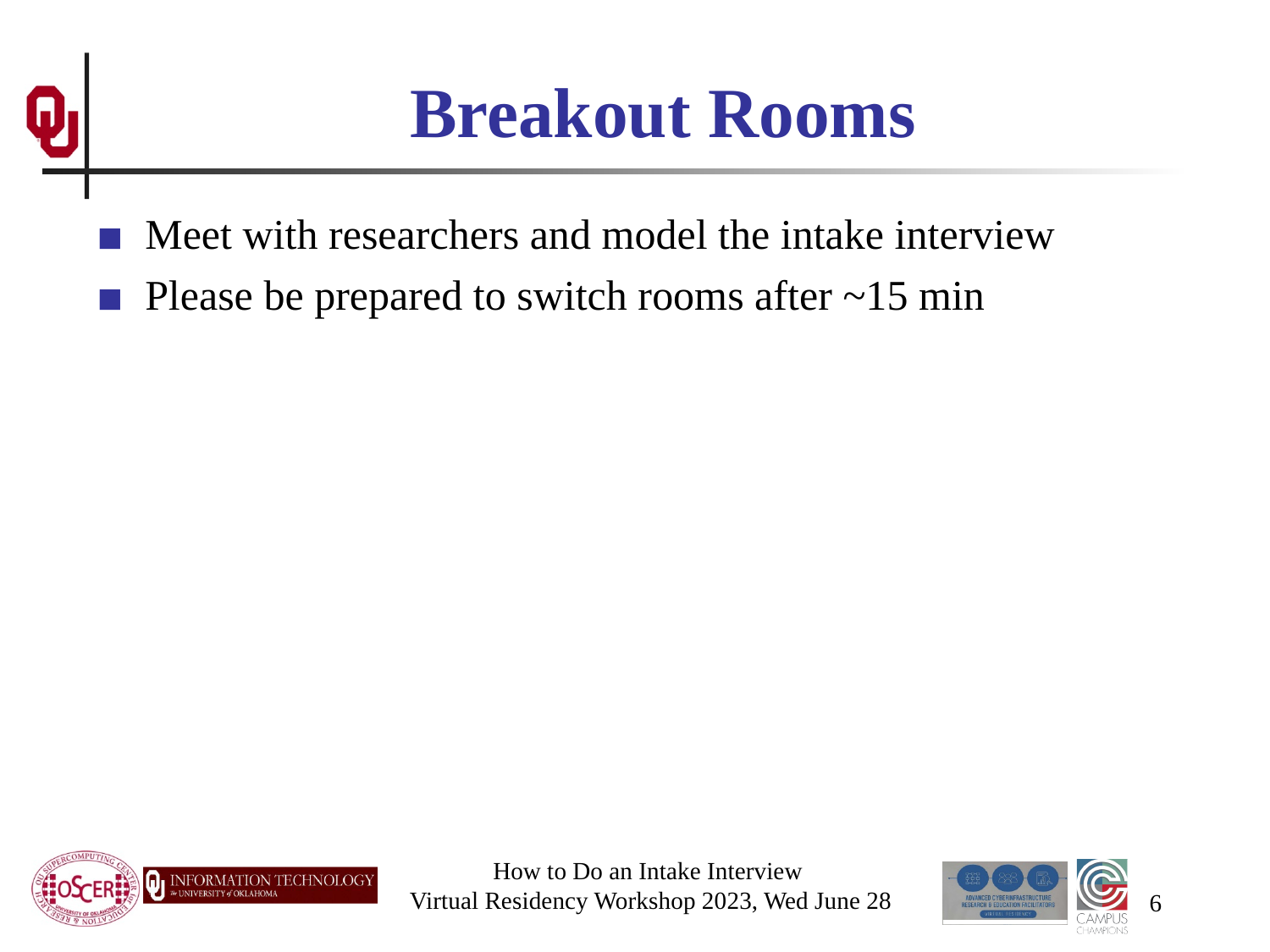

# Breakout Rooms
Meet with researchers and model the intake interview
Please be prepared to switch rooms after ~15 min

How to Do an Intake Interview
Virtual Residency Workshop 2023, Wed June 28
6